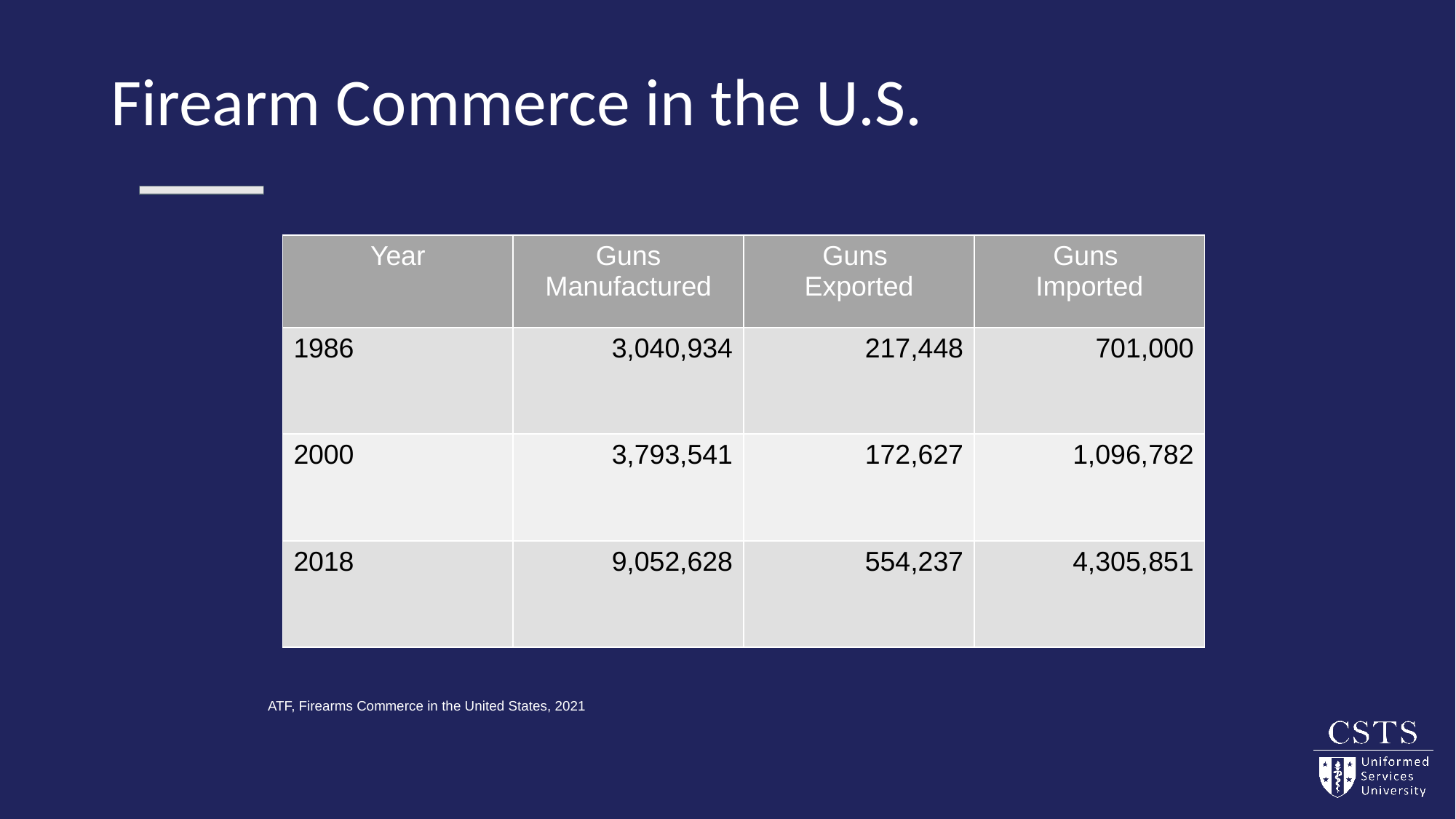

# Firearm Commerce in the U.S.
| Year | Guns Manufactured | Guns Exported | Guns Imported |
| --- | --- | --- | --- |
| 1986 | 3,040,934 | 217,448 | 701,000 |
| 2000 | 3,793,541 | 172,627 | 1,096,782 |
| 2018 | 9,052,628 | 554,237 | 4,305,851 |

ATF, Firearms Commerce in the United States, 2021